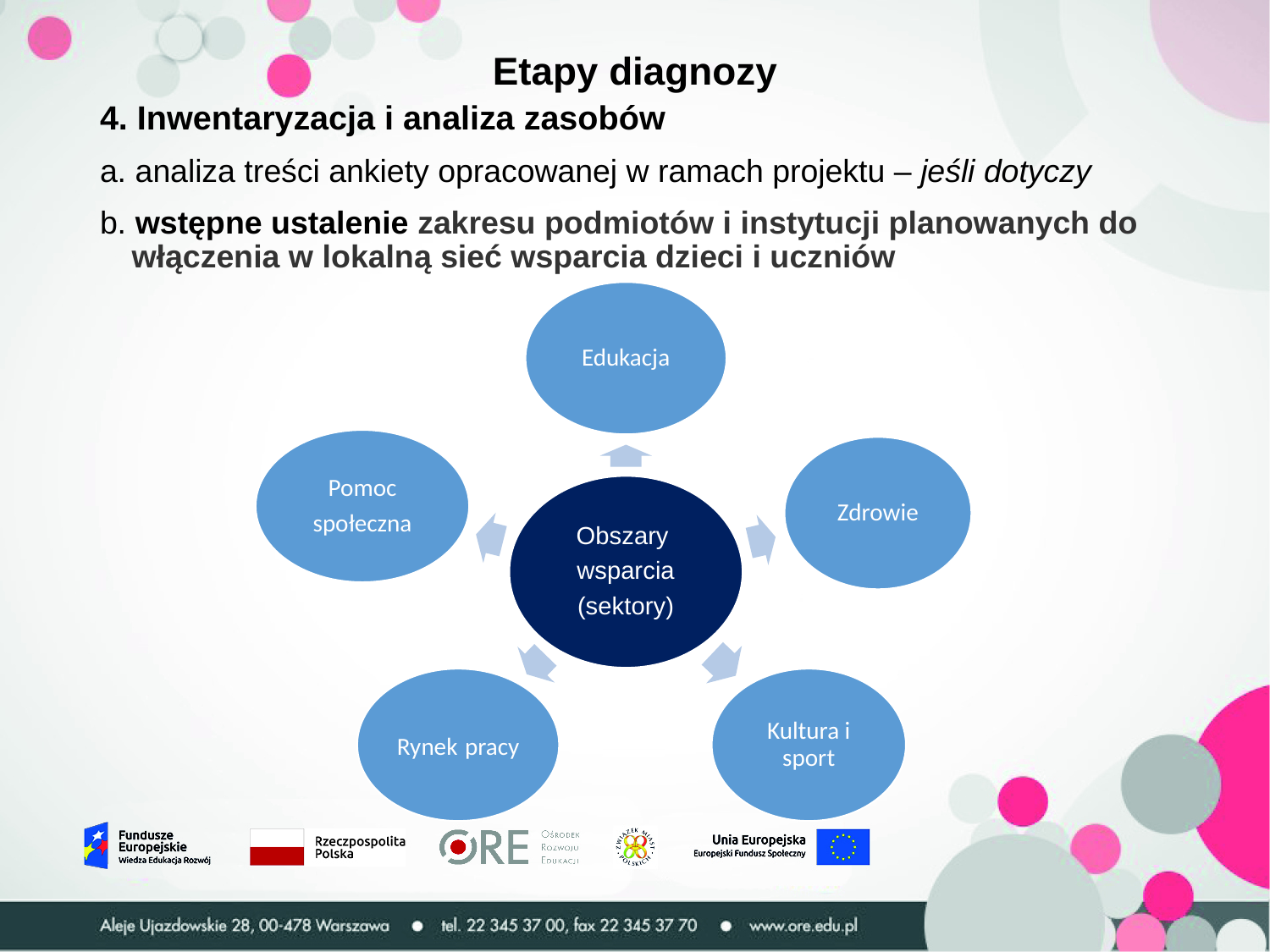

# Etapy diagnozy
4. Inwentaryzacja i analiza zasobów
a. analiza treści ankiety opracowanej w ramach projektu – jeśli dotyczy
b. wstępne ustalenie zakresu podmiotów i instytucji planowanych do włączenia w lokalną sieć wsparcia dzieci i uczniów
Obszary
wsparcia
(sektory)

Edukacja

Zdrowie

Kultura i sport

Rynek pracy

Pomoc
społeczna